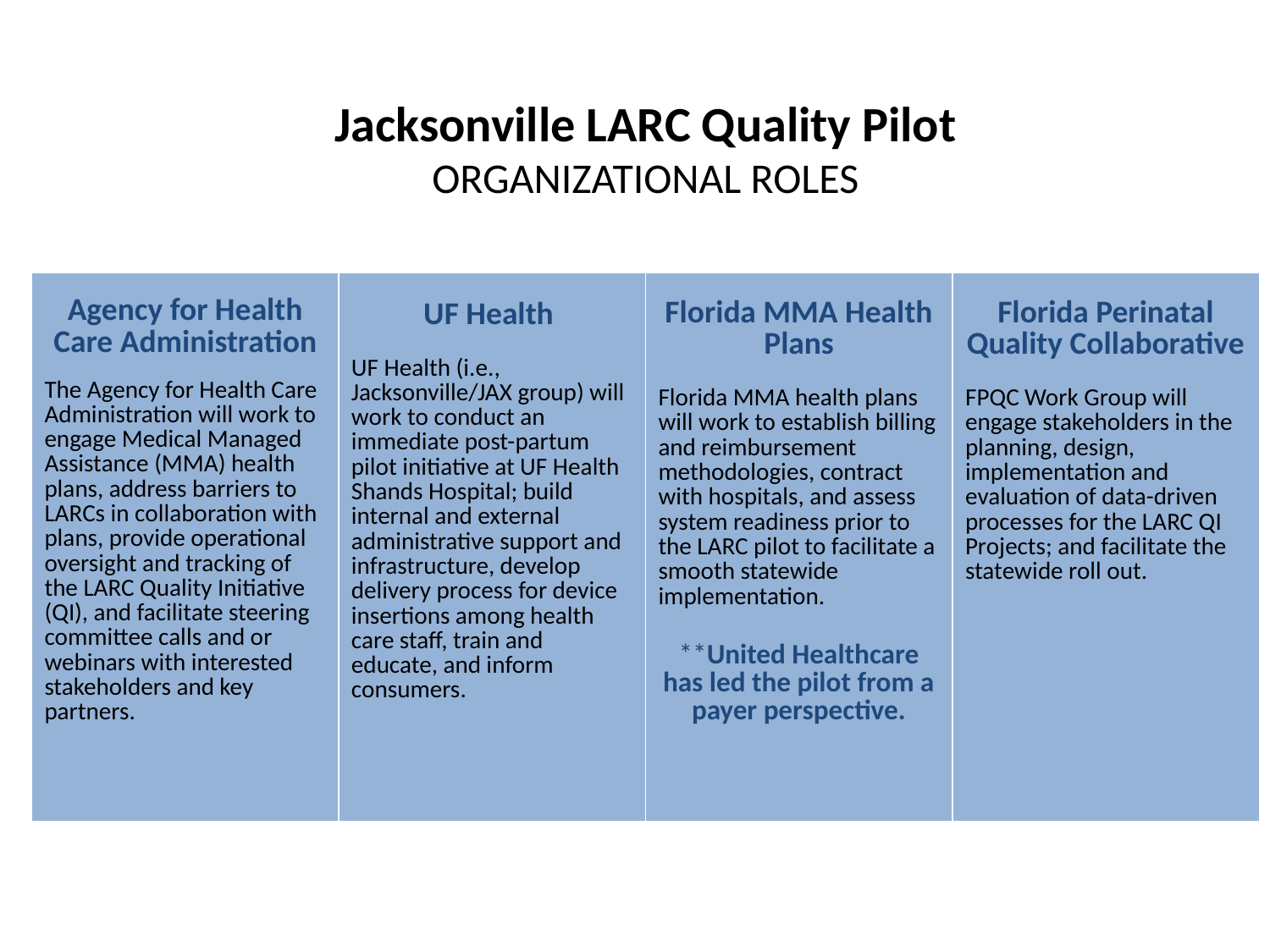

# Jacksonville LARC Quality Pilot ORGANIZATIONAL ROLES
| Agency for Health Care Administration The Agency for Health Care Administration will work to engage Medical Managed Assistance (MMA) health plans, address barriers to LARCs in collaboration with plans, provide operational oversight and tracking of the LARC Quality Initiative (QI), and facilitate steering committee calls and or webinars with interested stakeholders and key partners. | UF Health UF Health (i.e., Jacksonville/JAX group) will work to conduct an immediate post-partum pilot initiative at UF Health Shands Hospital; build internal and external administrative support and infrastructure, develop delivery process for device insertions among health care staff, train and educate, and inform consumers. | Florida MMA Health Plans Florida MMA health plans will work to establish billing and reimbursement methodologies, contract with hospitals, and assess system readiness prior to the LARC pilot to facilitate a smooth statewide implementation. \*\*United Healthcare has led the pilot from a payer perspective. | Florida Perinatal Quality Collaborative FPQC Work Group will engage stakeholders in the planning, design, implementation and evaluation of data-driven processes for the LARC QI Projects; and facilitate the statewide roll out. |
| --- | --- | --- | --- |